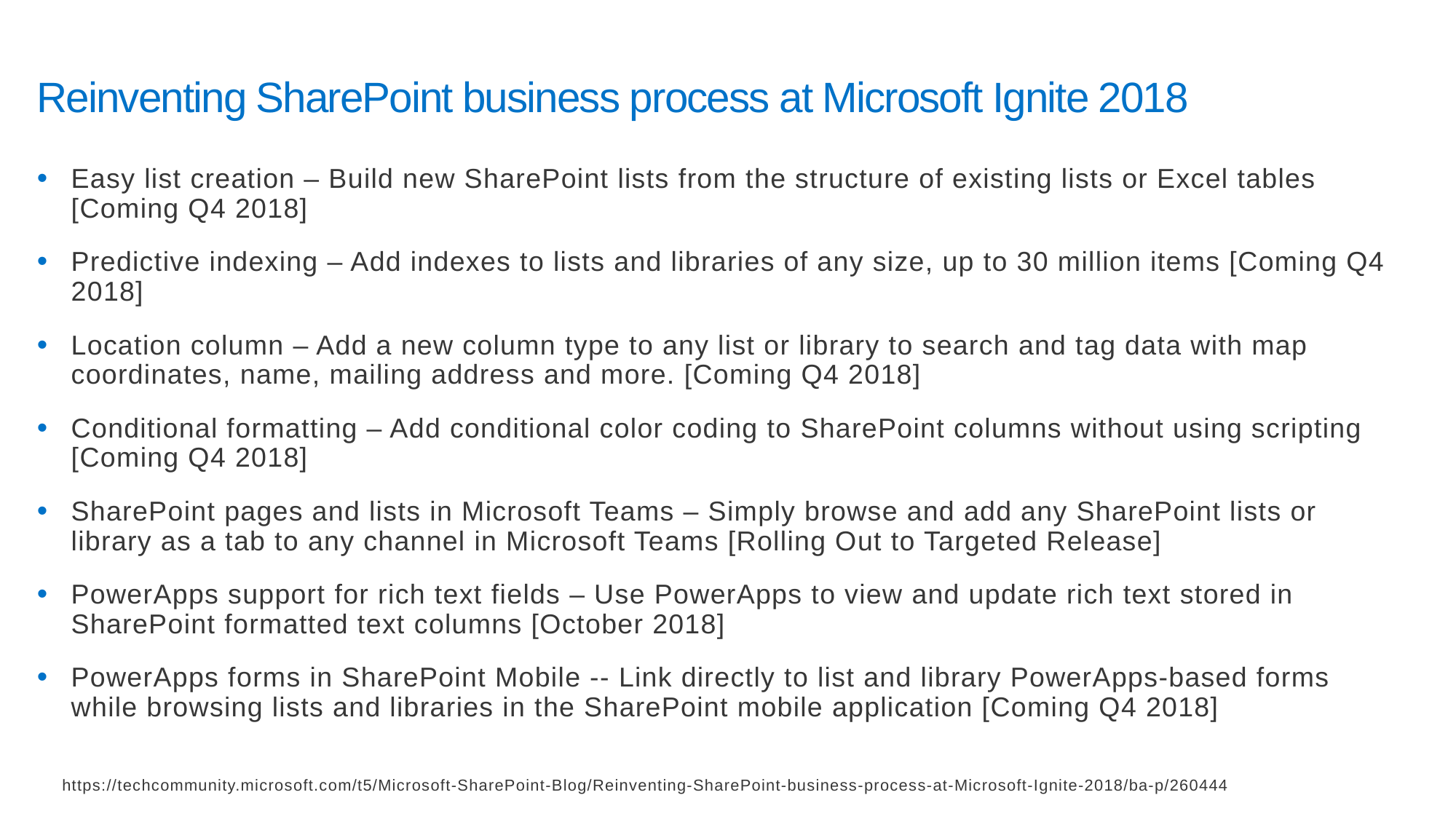

Reinventing SharePoint business process at Microsoft Ignite 2018
Easy list creation – Build new SharePoint lists from the structure of existing lists or Excel tables [Coming Q4 2018]
Predictive indexing – Add indexes to lists and libraries of any size, up to 30 million items [Coming Q4 2018]
Location column – Add a new column type to any list or library to search and tag data with map coordinates, name, mailing address and more. [Coming Q4 2018]
Conditional formatting – Add conditional color coding to SharePoint columns without using scripting [Coming Q4 2018]
SharePoint pages and lists in Microsoft Teams – Simply browse and add any SharePoint lists or library as a tab to any channel in Microsoft Teams [Rolling Out to Targeted Release]
PowerApps support for rich text fields – Use PowerApps to view and update rich text stored in SharePoint formatted text columns [October 2018]
PowerApps forms in SharePoint Mobile -- Link directly to list and library PowerApps-based forms while browsing lists and libraries in the SharePoint mobile application [Coming Q4 2018]
https://techcommunity.microsoft.com/t5/Microsoft-SharePoint-Blog/Reinventing-SharePoint-business-process-at-Microsoft-Ignite-2018/ba-p/260444